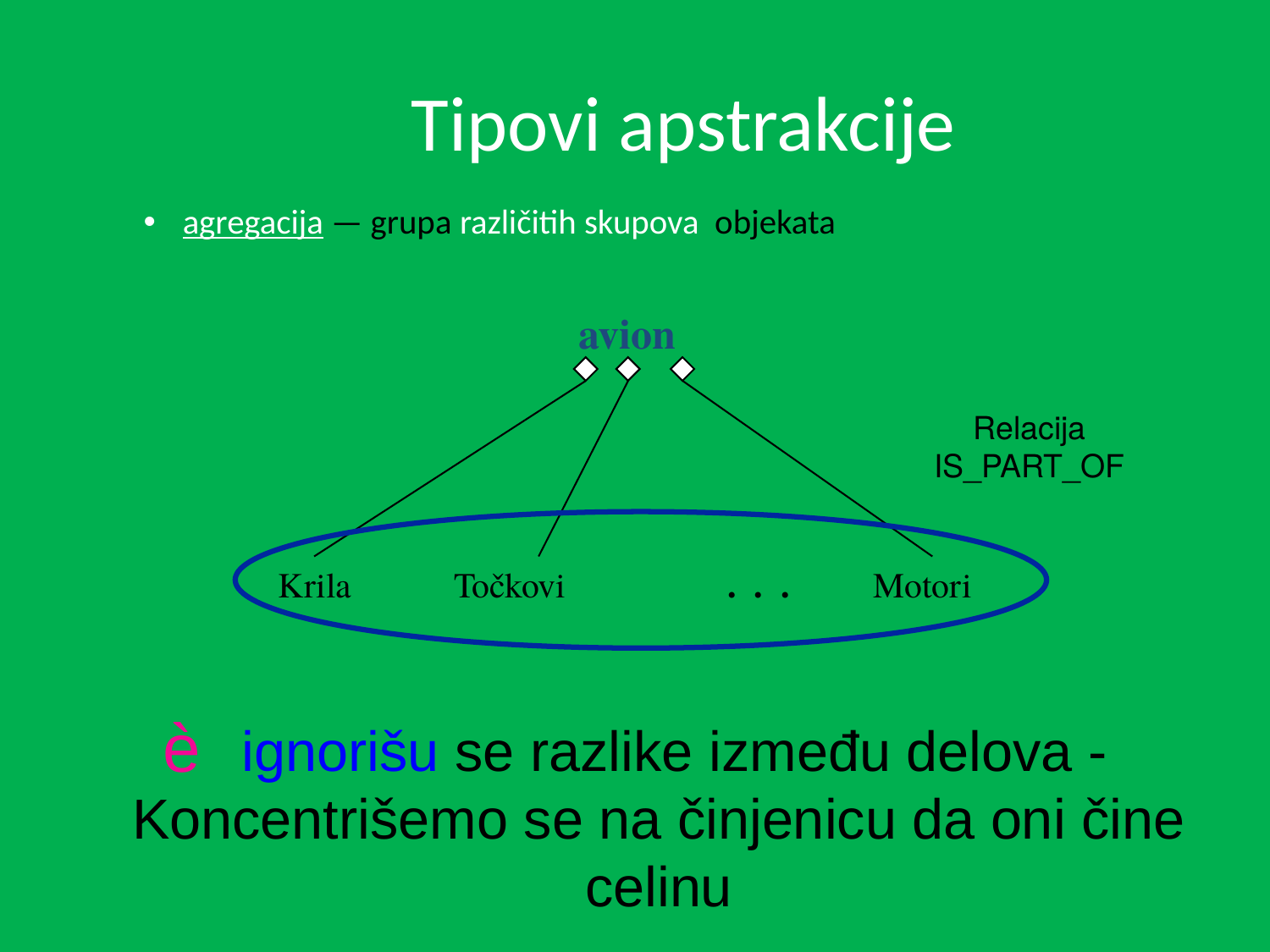

# Tipovi apstrakcije
agregacija — grupa različitih skupova  objekata
avion

Relacija
IS_PART_OF

Krila
Točkovi
.  .  .
Motori
  ignorišu se razlike između delova - Koncentrišemo se na činjenicu da oni čine celinu